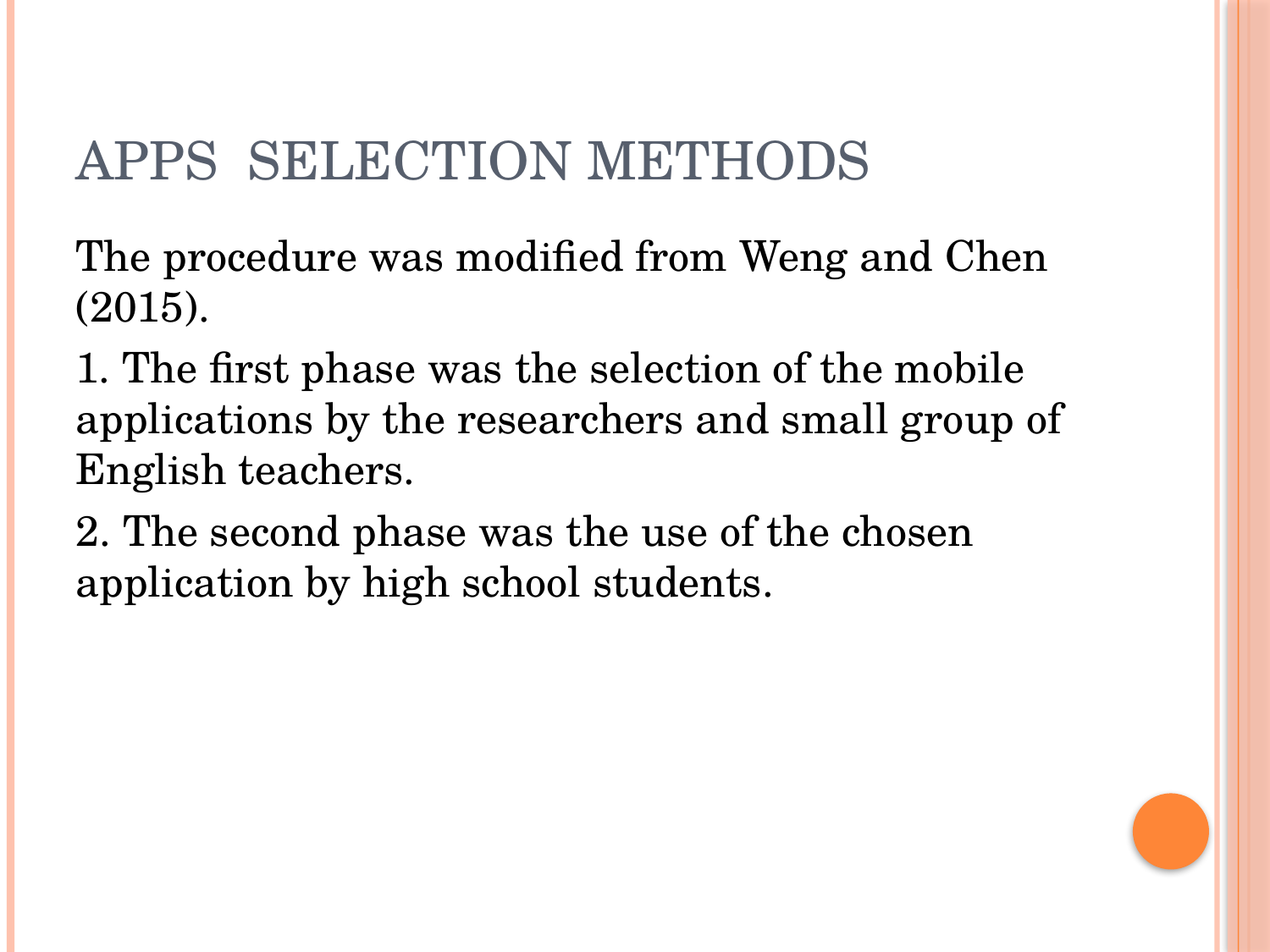

# Apps  selection methods
The procedure was modified from Weng and Chen (2015).
1. The first phase was the selection of the mobile applications by the researchers and small group of English teachers.
2. The second phase was the use of the chosen application by high school students.